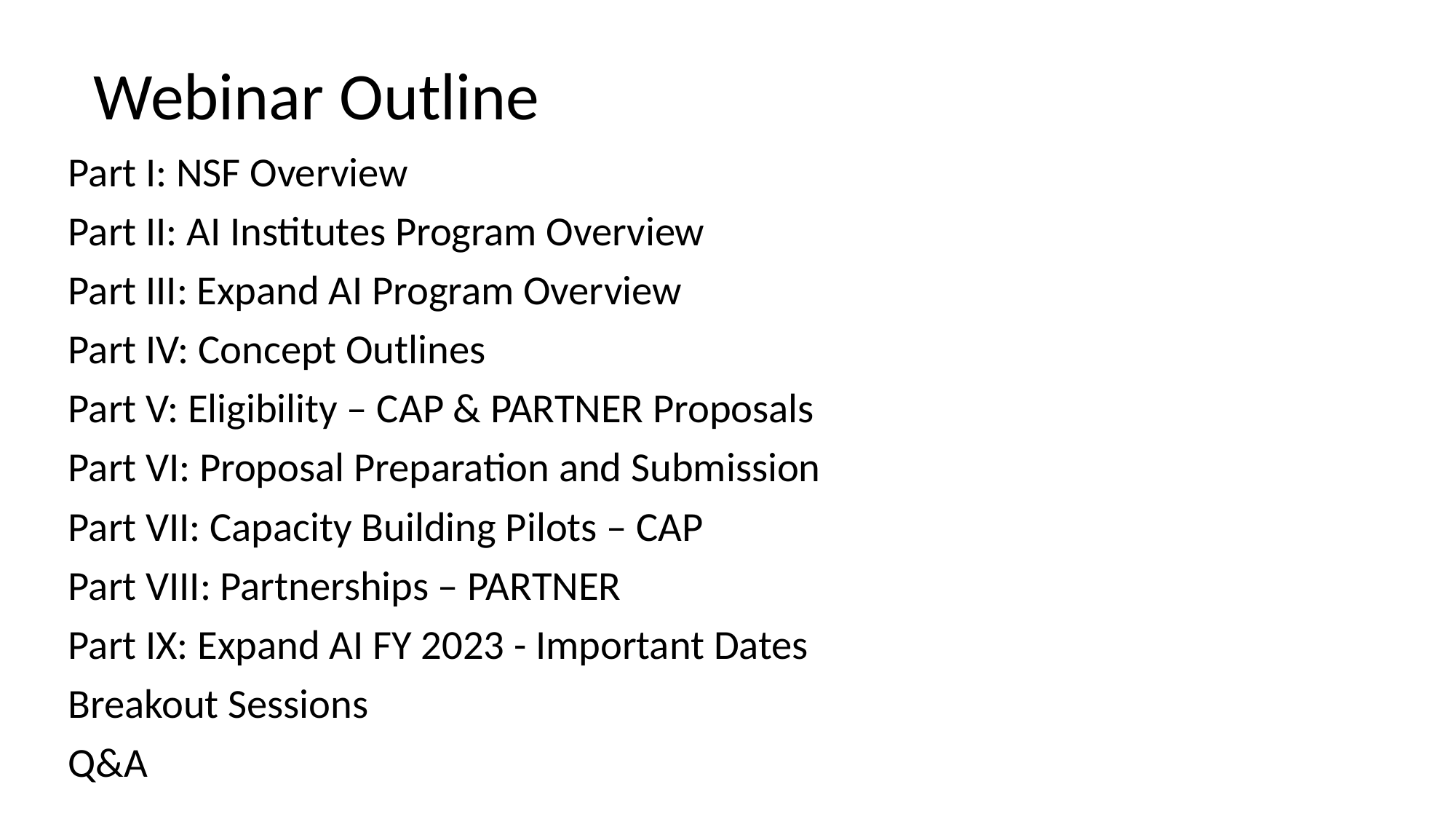

# Webinar Outline
Part I: NSF Overview
Part II: AI Institutes Program Overview
Part III: Expand AI Program Overview
Part IV: Concept Outlines
Part V: Eligibility – CAP & PARTNER Proposals
Part VI: Proposal Preparation and Submission
Part VII: Capacity Building Pilots – CAP
Part VIII: Partnerships – PARTNER
Part IX: Expand AI FY 2023 - Important Dates
Breakout Sessions
Q&A